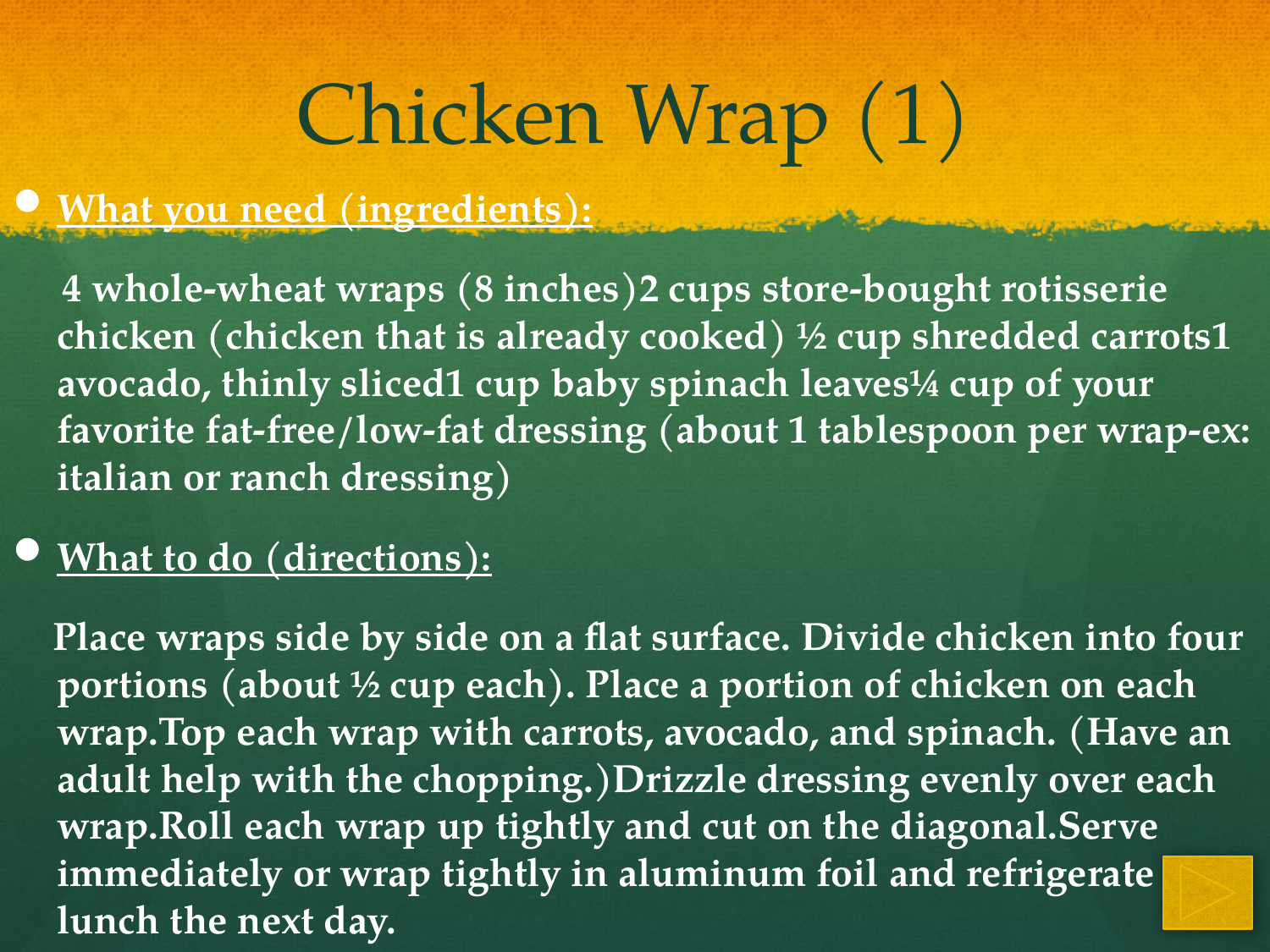

# Chicken Wrap (1)
What you need (ingredients):
     4 whole-wheat wraps (8 inches)2 cups store-bought rotisserie chicken (chicken that is already cooked) ½ cup shredded carrots1 avocado, thinly sliced1 cup baby spinach leaves¼ cup of your favorite fat-free/low-fat dressing (about 1 tablespoon per wrap-ex: italian or ranch dressing)
What to do (directions):
    Place wraps side by side on a flat surface. Divide chicken into four portions (about ½ cup each). Place a portion of chicken on each wrap.Top each wrap with carrots, avocado, and spinach. (Have an adult help with the chopping.)Drizzle dressing evenly over each wrap.Roll each wrap up tightly and cut on the diagonal.Serve immediately or wrap tightly in aluminum foil and refrigerate for lunch the next day.